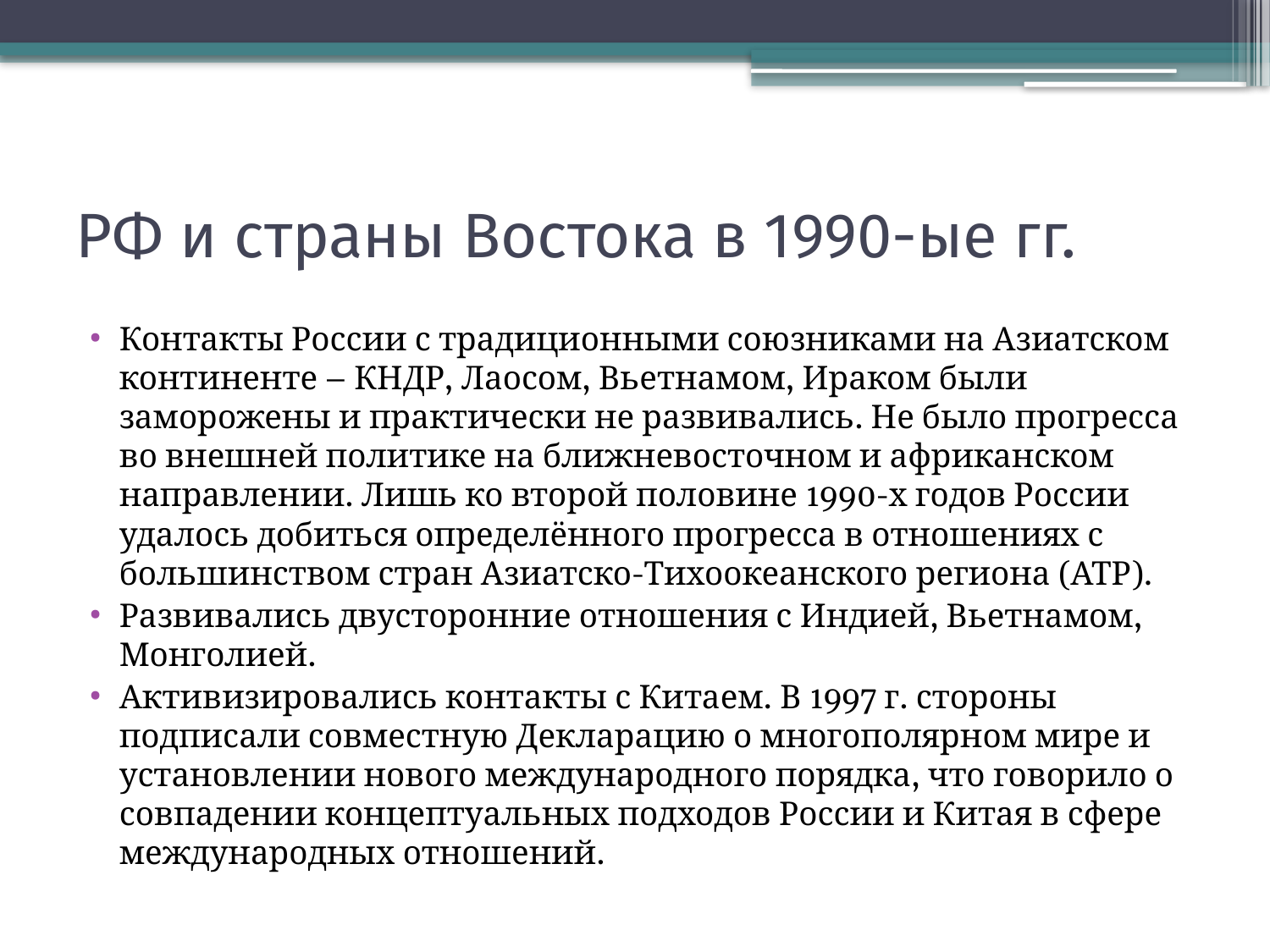

# РФ и страны Востока в 1990-ые гг.
Контакты России с традиционными союзниками на Азиатском континенте – КНДР, Лаосом, Вьетнамом, Ираком были заморожены и практически не развивались. Не было прогресса во внешней политике на ближневосточном и африканском направлении. Лишь ко второй половине 1990-х годов России удалось добиться определённого прогресса в отношениях с большинством стран Азиатско-Тихоокеанского региона (АТР).
Развивались двусторонние отношения с Индией, Вьетнамом, Монголией.
Активизировались контакты с Китаем. В 1997 г. стороны подписали совместную Декларацию о многополярном мире и установлении нового международного порядка, что говорило о совпадении концептуальных подходов России и Китая в сфере международных отношений.